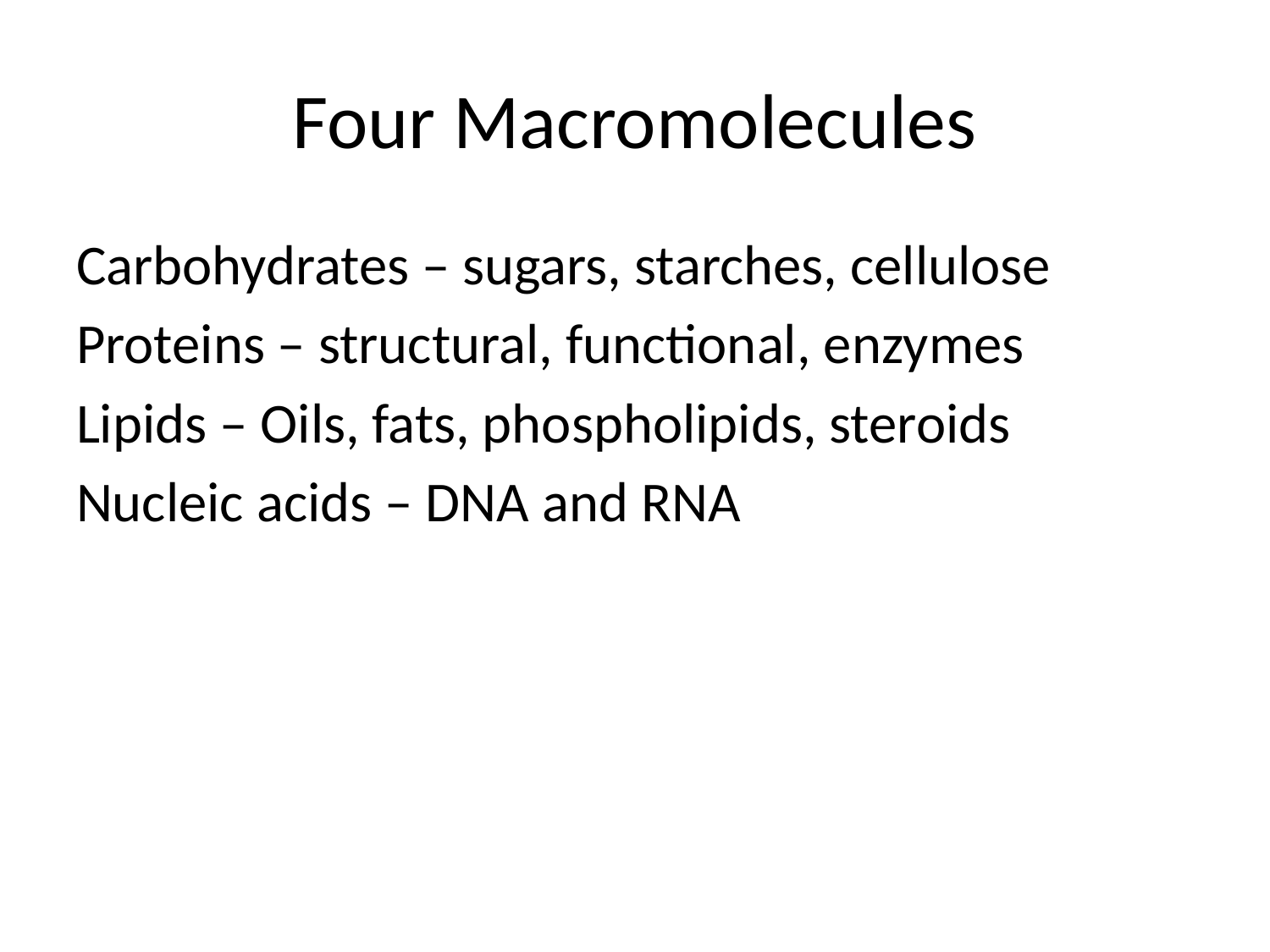

# Four Macromolecules
Carbohydrates – sugars, starches, cellulose
Proteins – structural, functional, enzymes
Lipids – Oils, fats, phospholipids, steroids
Nucleic acids – DNA and RNA